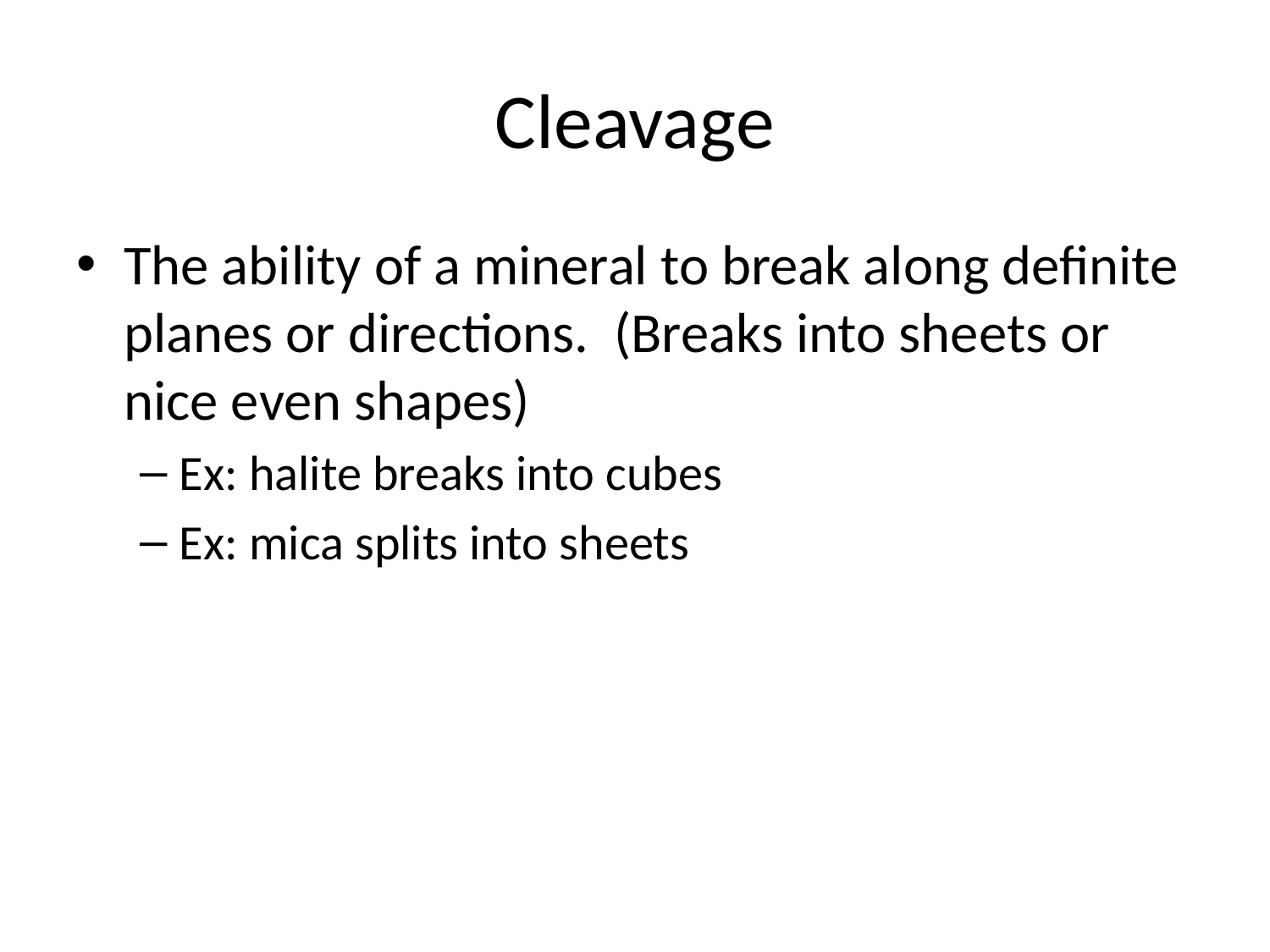

# Cleavage
The ability of a mineral to break along definite planes or directions.  (Breaks into sheets or nice even shapes)
Ex: halite breaks into cubes
Ex: mica splits into sheets